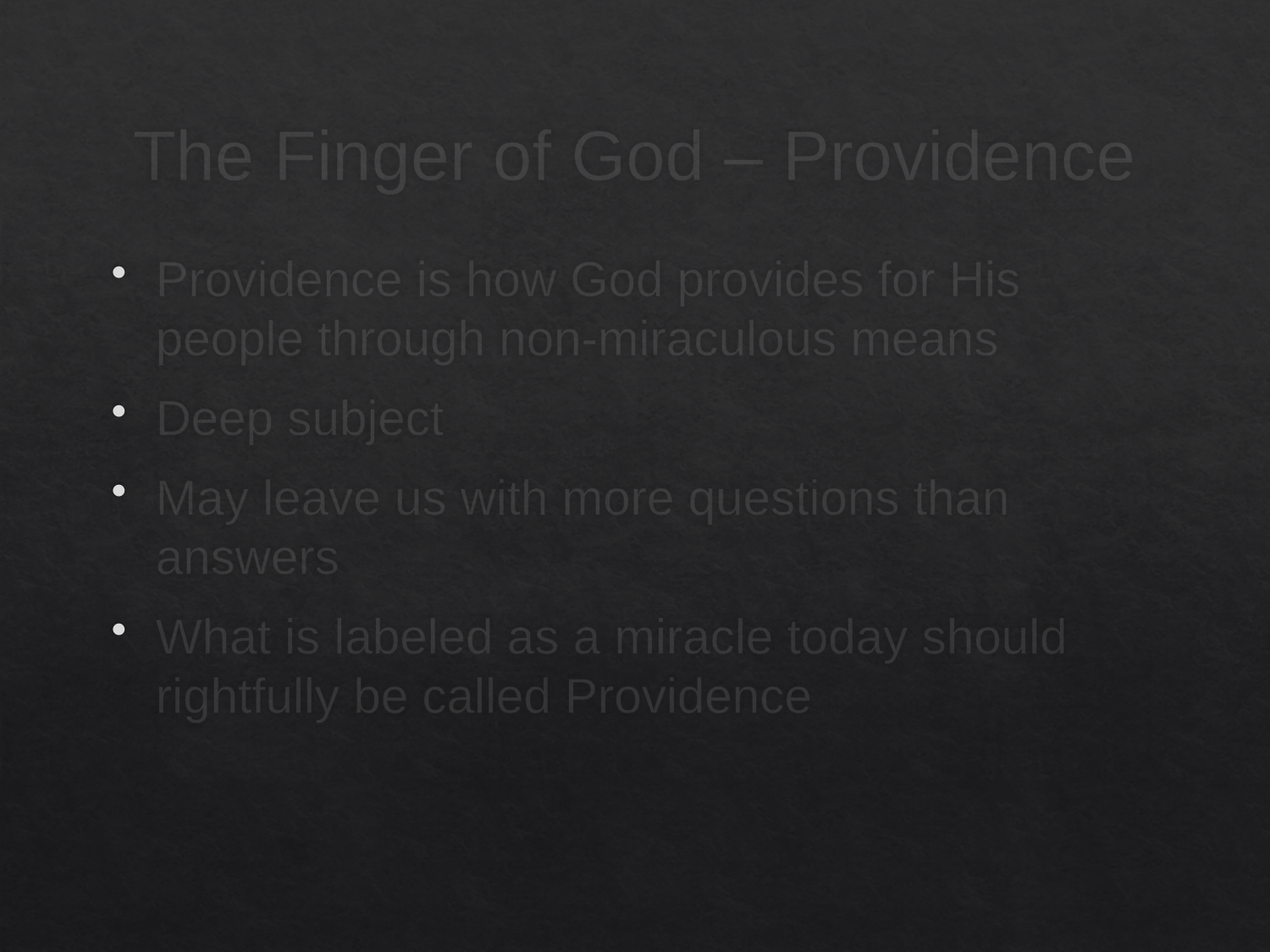

# The Finger of God – Providence
Providence is how God provides for His people through non-miraculous means
Deep subject
May leave us with more questions than answers
What is labeled as a miracle today should rightfully be called Providence